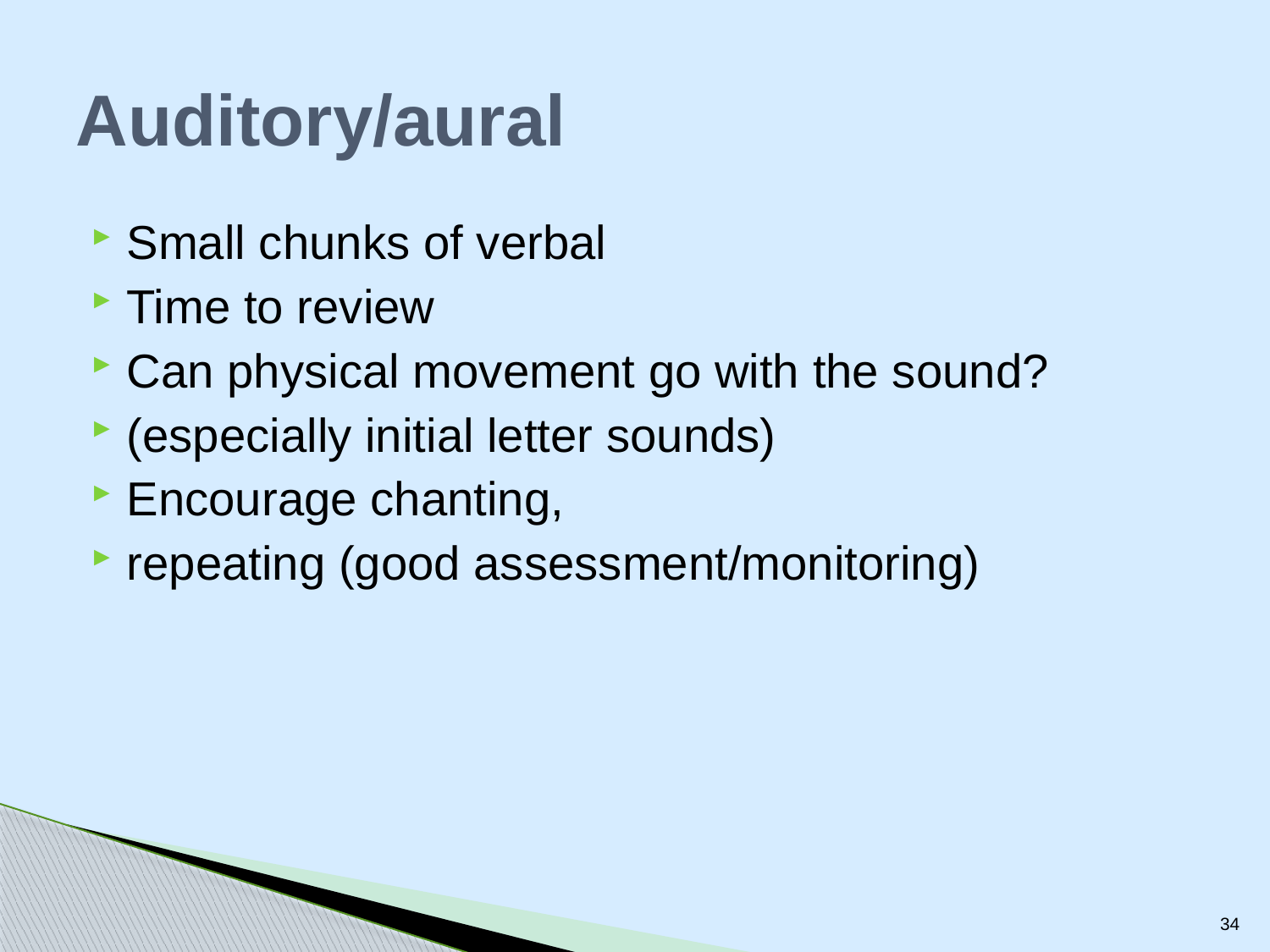

# Auditory/aural
Small chunks of verbal
Time to review
Can physical movement go with the sound?
(especially initial letter sounds)
Encourage chanting,
repeating (good assessment/monitoring)

34